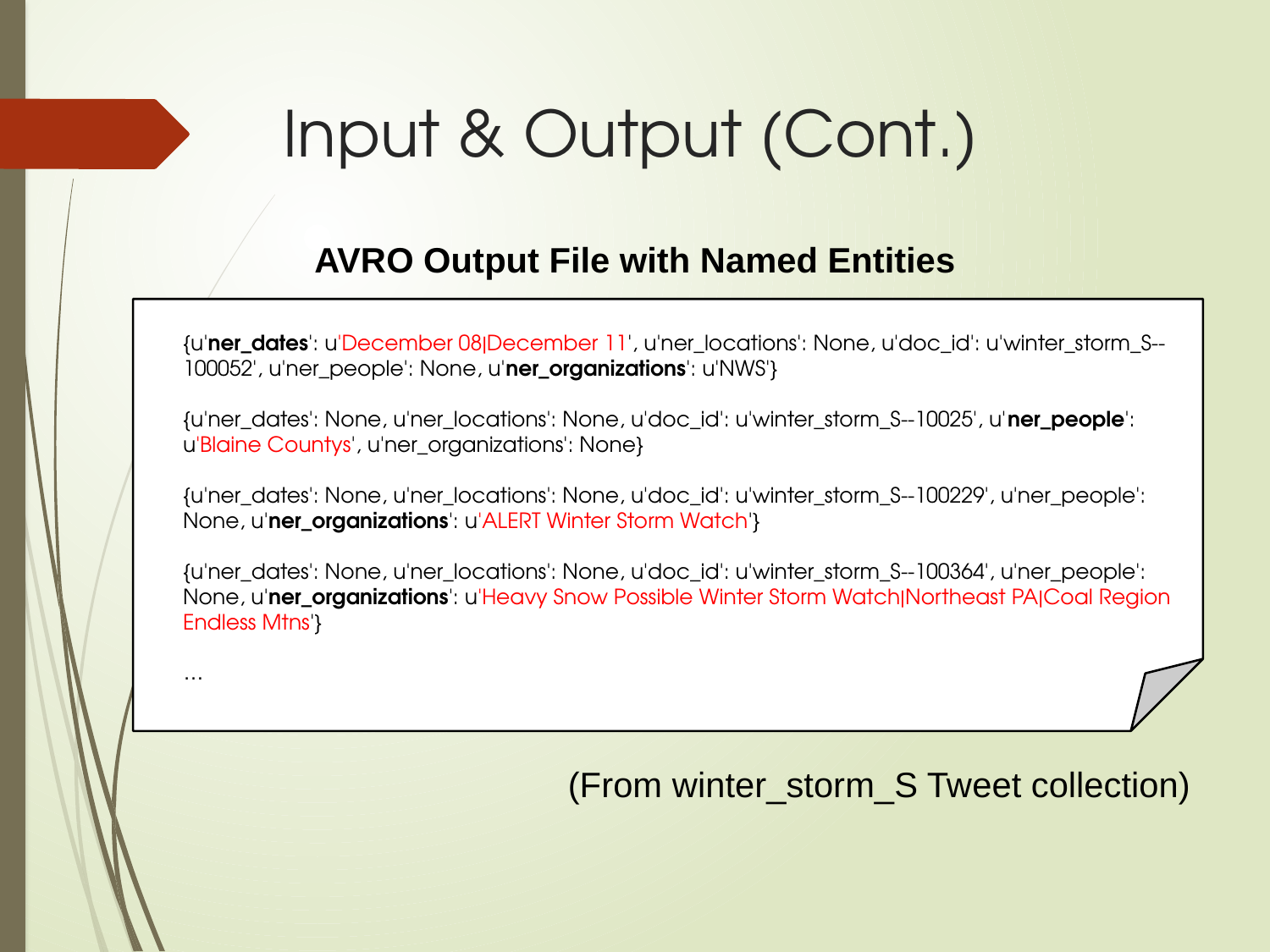

# Input & Output (Cont.)
AVRO Output File with Named Entities

{u'ner_dates': u'December 08|December 11', u'ner_locations': None, u'doc_id': u'winter_storm_S--100052', u'ner_people': None, u'ner_organizations': u'NWS'}

{u'ner_dates': None, u'ner_locations': None, u'doc_id': u'winter_storm_S--10025', u'ner_people': u'Blaine Countys', u'ner_organizations': None}

{u'ner_dates': None, u'ner_locations': None, u'doc_id': u'winter_storm_S--100229', u'ner_people': None, u'ner_organizations': u'ALERT Winter Storm Watch'}

{u'ner_dates': None, u'ner_locations': None, u'doc_id': u'winter_storm_S--100364', u'ner_people': None, u'ner_organizations': u'Heavy Snow Possible Winter Storm Watch|Northeast PA|Coal Region Endless Mtns'}

…
(From winter_storm_S Tweet collection)